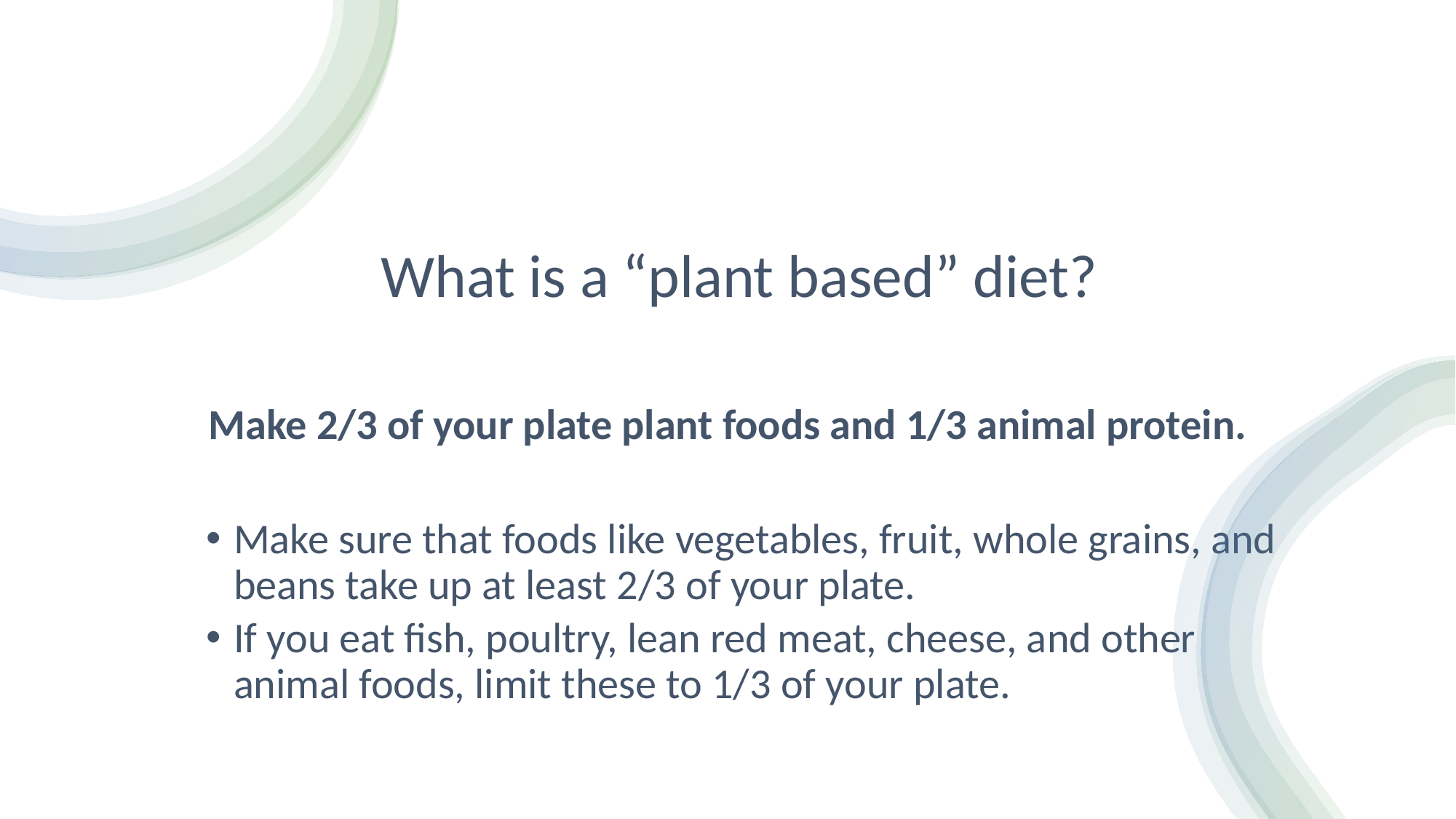

# What is a “plant based” diet?
Make 2/3 of your plate plant foods and 1/3 animal protein.

Make sure that foods like vegetables, fruit, whole grains, and beans take up at least 2/3 of your plate.
If you eat fish, poultry, lean red meat, cheese, and other animal foods, limit these to 1/3 of your plate.